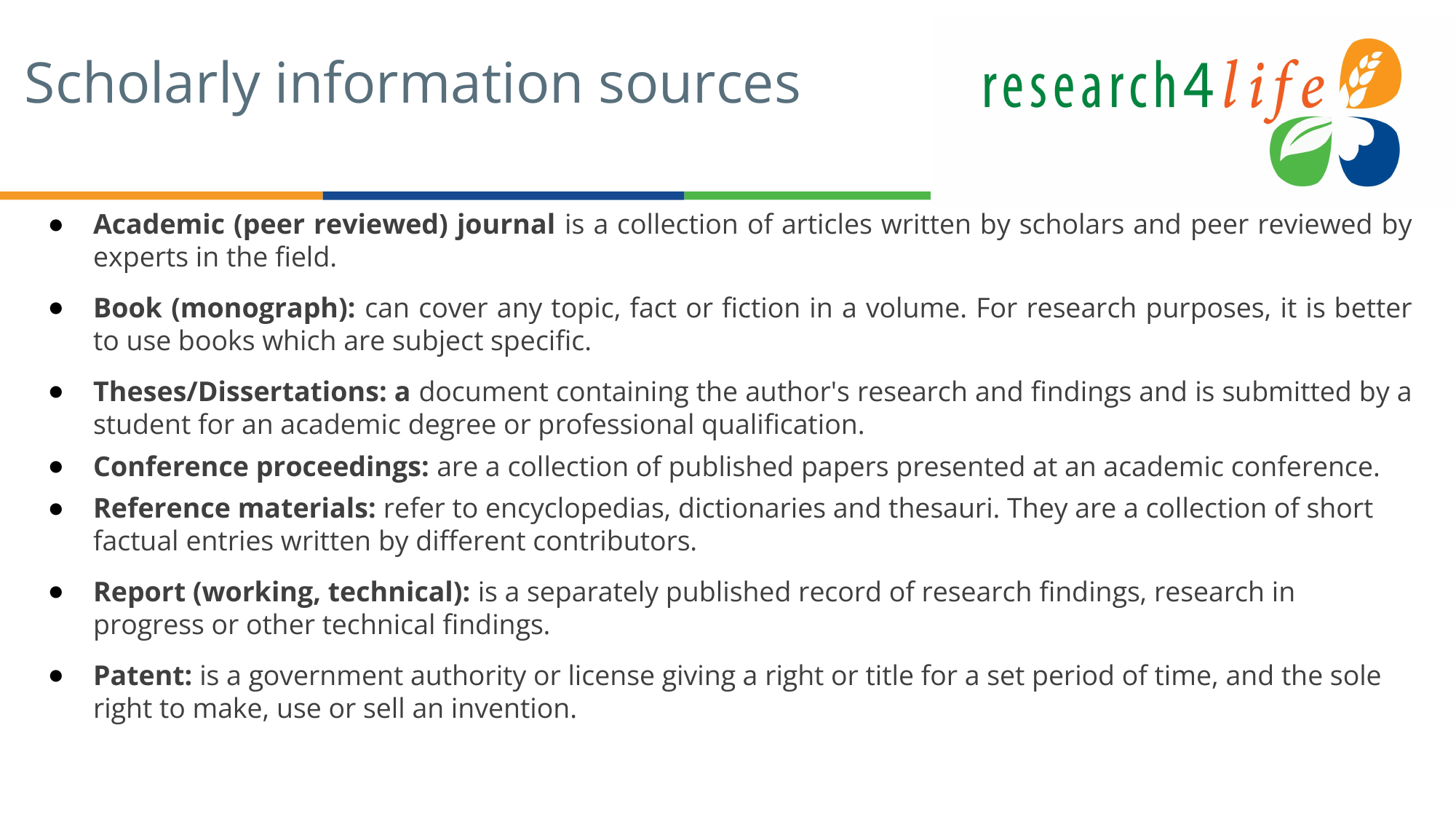

# Scholarly information sources
Academic (peer reviewed) journal is a collection of articles written by scholars and peer reviewed by experts in the field.
Book (monograph): can cover any topic, fact or fiction in a volume. For research purposes, it is better to use books which are subject specific.
Theses/Dissertations: a document containing the author's research and findings and is submitted by a student for an academic degree or professional qualification.
Conference proceedings: are a collection of published papers presented at an academic conference.
Reference materials: refer to encyclopedias, dictionaries and thesauri. They are a collection of short factual entries written by different contributors.
Report (working, technical): is a separately published record of research findings, research in progress or other technical findings.
Patent: is a government authority or license giving a right or title for a set period of time, and the sole right to make, use or sell an invention.